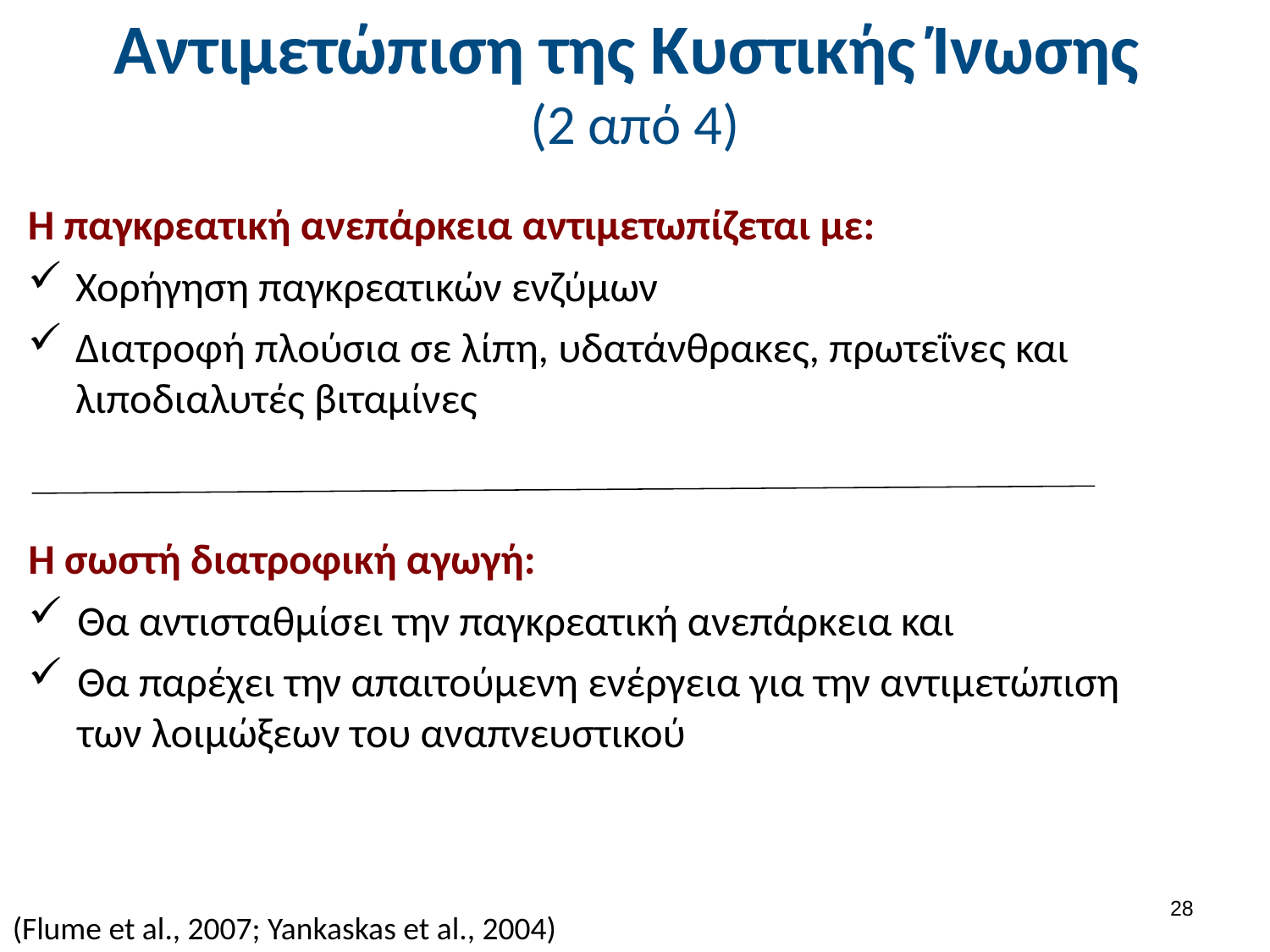

# Αντιμετώπιση της Κυστικής Ίνωσης (2 από 4)
Η παγκρεατική ανεπάρκεια αντιμετωπίζεται με:
Χορήγηση παγκρεατικών ενζύμων
Διατροφή πλούσια σε λίπη, υδατάνθρακες, πρωτεΐνες και λιποδιαλυτές βιταμίνες

Η σωστή διατροφική αγωγή:
Θα αντισταθμίσει την παγκρεατική ανεπάρκεια και
Θα παρέχει την απαιτούμενη ενέργεια για την αντιμετώπιση των λοιμώξεων του αναπνευστικού
28
(Flume et al., 2007; Yankaskas et al., 2004)